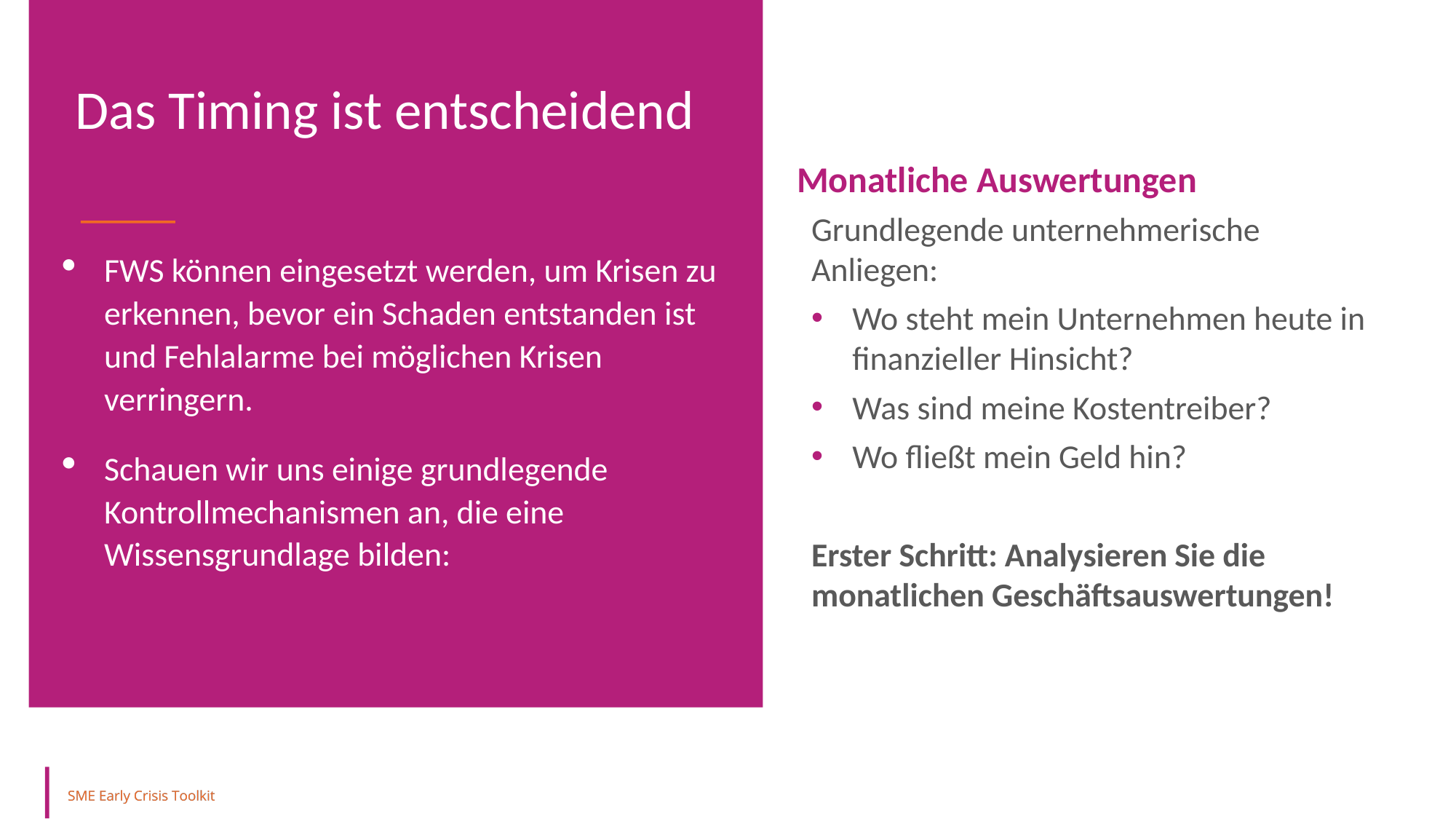

Das Timing ist entscheidend
Monatliche Auswertungen
Grundlegende unternehmerische Anliegen:
Wo steht mein Unternehmen heute in finanzieller Hinsicht?
Was sind meine Kostentreiber?
Wo fließt mein Geld hin?

Erster Schritt: Analysieren Sie die monatlichen Geschäftsauswertungen!

FWS können eingesetzt werden, um Krisen zu erkennen, bevor ein Schaden entstanden ist und Fehlalarme bei möglichen Krisen verringern.
Schauen wir uns einige grundlegende Kontrollmechanismen an, die eine Wissensgrundlage bilden: